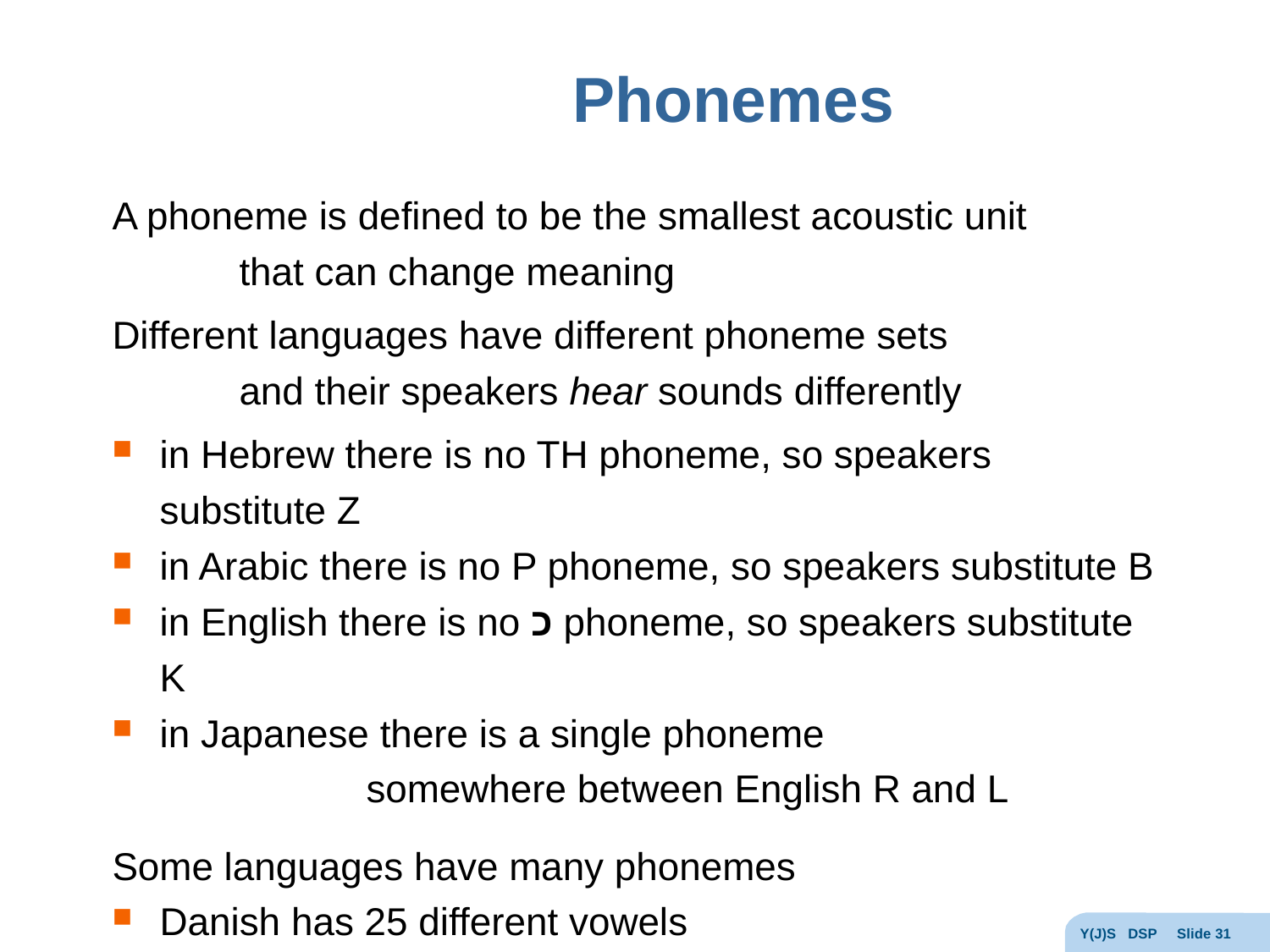

# Phonemes
A phoneme is defined to be the smallest acoustic unit
	that can change meaning
Different languages have different phoneme sets
	and their speakers hear sounds differently
in Hebrew there is no TH phoneme, so speakers substitute Z
in Arabic there is no P phoneme, so speakers substitute B
in English there is no כ phoneme, so speakers substitute K
in Japanese there is a single phoneme
		somewhere between English R and L
Some languages have many phonemes
Danish has 25 different vowels
Taa has over 150 consonants
Xhosa has 3 different click sounds
Some have very few
Piraha has 3 vowels and 8 consonants
Hawaiian has only 3 consonants

Y(J)S   DSP     Slide 31